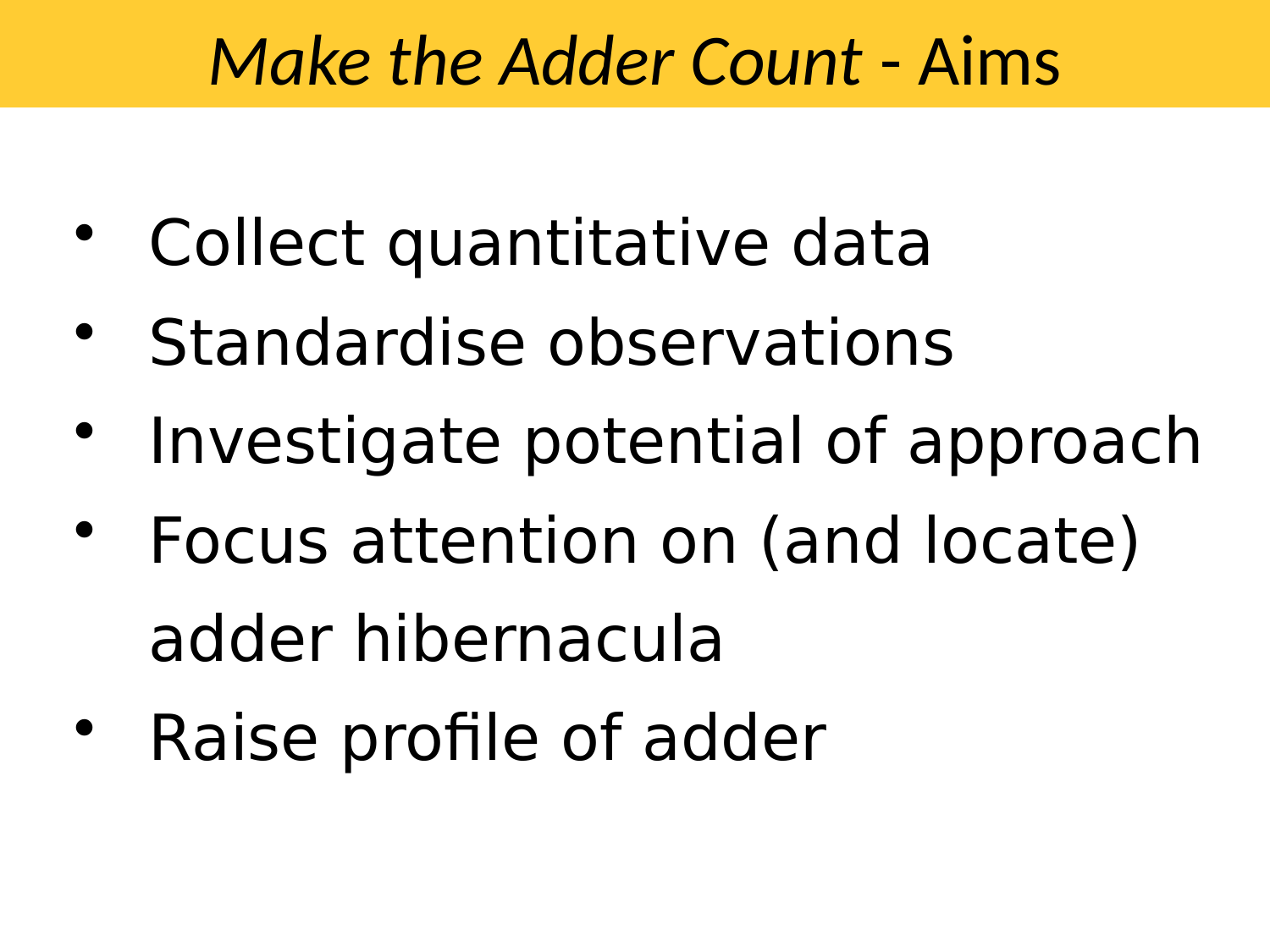

# Make the Adder Count - Aims
Collect quantitative data
Standardise observations
Investigate potential of approach
Focus attention on (and locate) adder hibernacula
Raise profile of adder